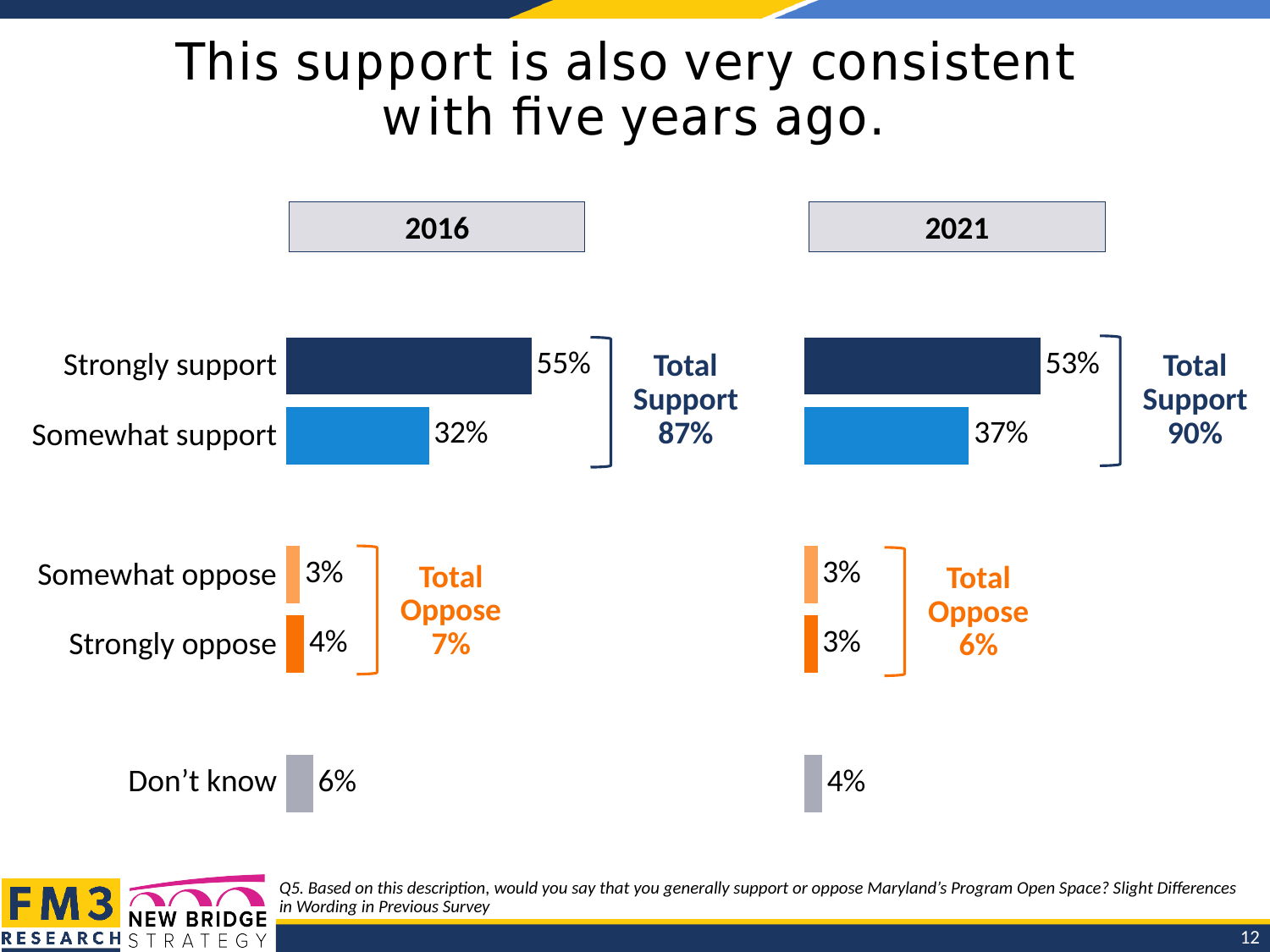

# This support is also very consistent with five years ago.
2016
2021

### Chart

| Category | Column2 |
|---|---|
| Strongly support | 0.55 |
| Somewhat support | 0.32 |
|  | None |
| Somewhat oppose | 0.03 |
| Strongly oppose | 0.04 |
|  | None |
| Don't know | 0.06 |

### Chart

| Category | Column2 |
|---|---|
| Strongly support | 0.53 |
| Somewhat support | 0.37 |
|  | None |
| Somewhat oppose | 0.03 |
| Strongly oppose | 0.03 |
|  | None |
| Don't know | 0.04 |

Total Support
87%
Total Support
90%
| Strongly support |
| --- |
| Somewhat support |
|  |
| Somewhat oppose |
| Strongly oppose |
|  |
| Don’t know |

Total Oppose
7%
Total Oppose
6%
Q5. Based on this description, would you say that you generally support or oppose Maryland’s Program Open Space? Slight Differences in Wording in Previous Survey